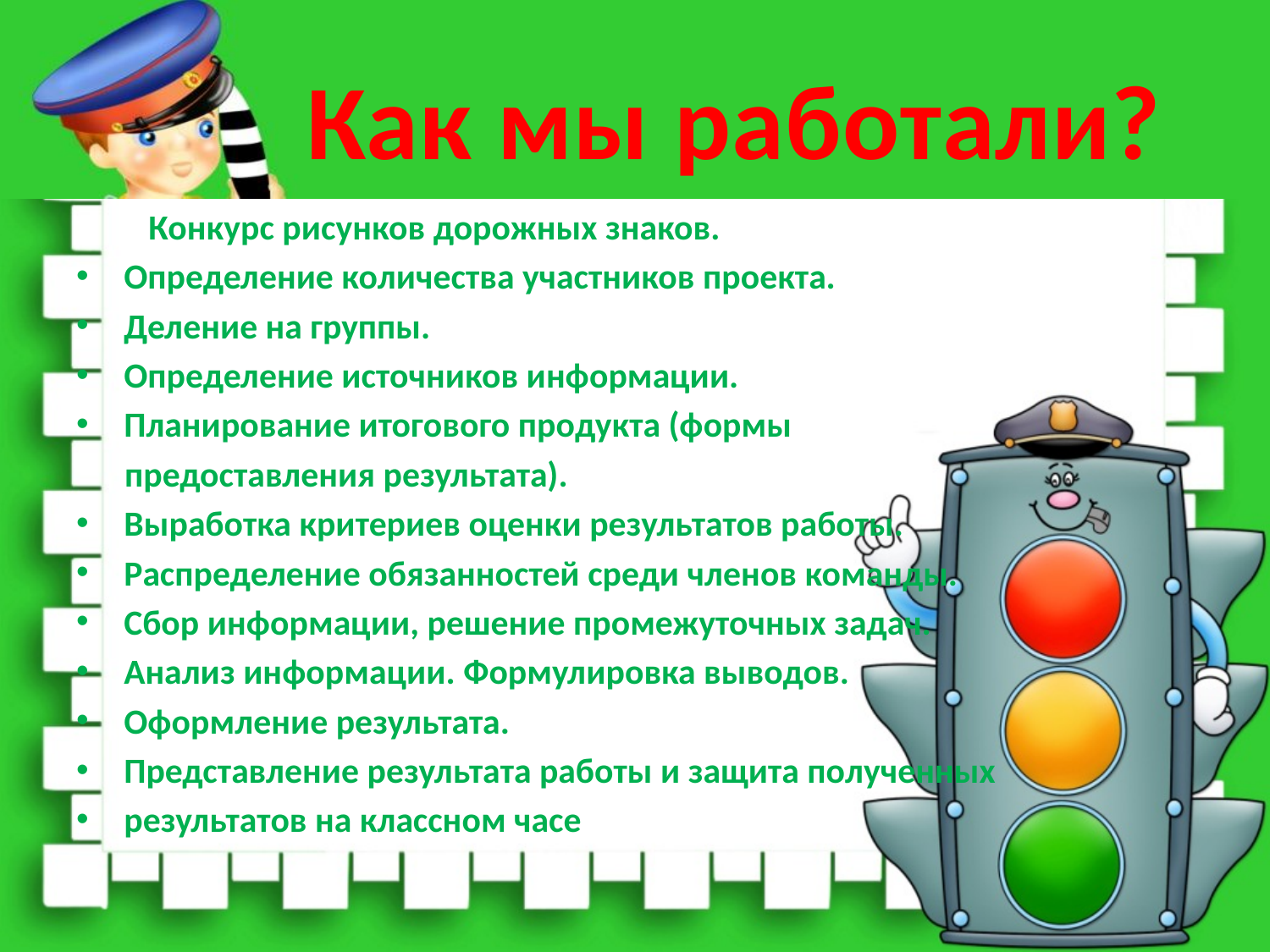

# Как мы работали?
         Конкурс рисунков дорожных знаков.
Определение количества участников проекта.
Деление на группы.
Определение источников информации.
Планирование итогового продукта (формы
      предоставления результата).
Выработка критериев оценки результатов работы.
Распределение обязанностей среди членов команды.
Сбор информации, решение промежуточных задач.
Анализ информации. Формулировка выводов.
Оформление результата.
Представление результата работы и защита полученных
результатов на классном часе